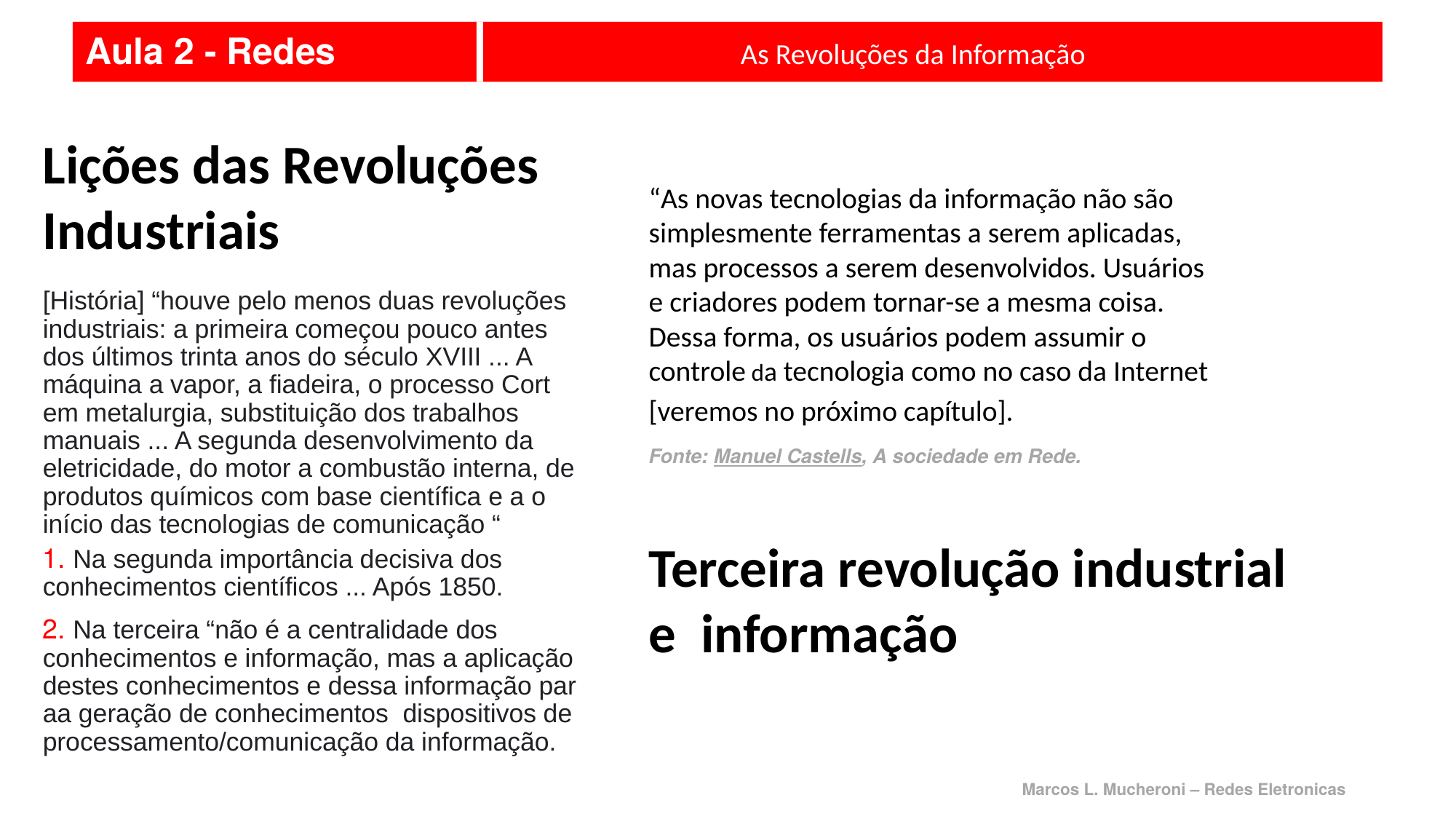

Aula 2 - Redes				As Revoluções da Informação

Lições das Revoluções Industriais
“As novas tecnologias da informação não são simplesmente ferramentas a serem aplicadas, mas processos a serem desenvolvidos. Usuários e criadores podem tornar-se a mesma coisa. Dessa forma, os usuários podem assumir o controle da tecnologia como no caso da Internet
[veremos no próximo capítulo].
Fonte: Manuel Castells, A sociedade em Rede.

[História] “houve pelo menos duas revoluções industriais: a primeira começou pouco antes dos últimos trinta anos do século XVIII ... A máquina a vapor, a fiadeira, o processo Cort  em metalurgia, substituição dos trabalhos manuais ... A segunda desenvolvimento da eletricidade, do motor a combustão interna, de produtos químicos com base científica e a o início das tecnologias de comunicação “
1. Na segunda importância decisiva dos conhecimentos científicos ... Após 1850.
2. Na terceira “não é a centralidade dos conhecimentos e informação, mas a aplicação destes conhecimentos e dessa informação par aa geração de conhecimentos  dispositivos de processamento/comunicação da informação.
Terceira revolução industrial e  informação
Marcos L. Mucheroni – Redes Eletronicas